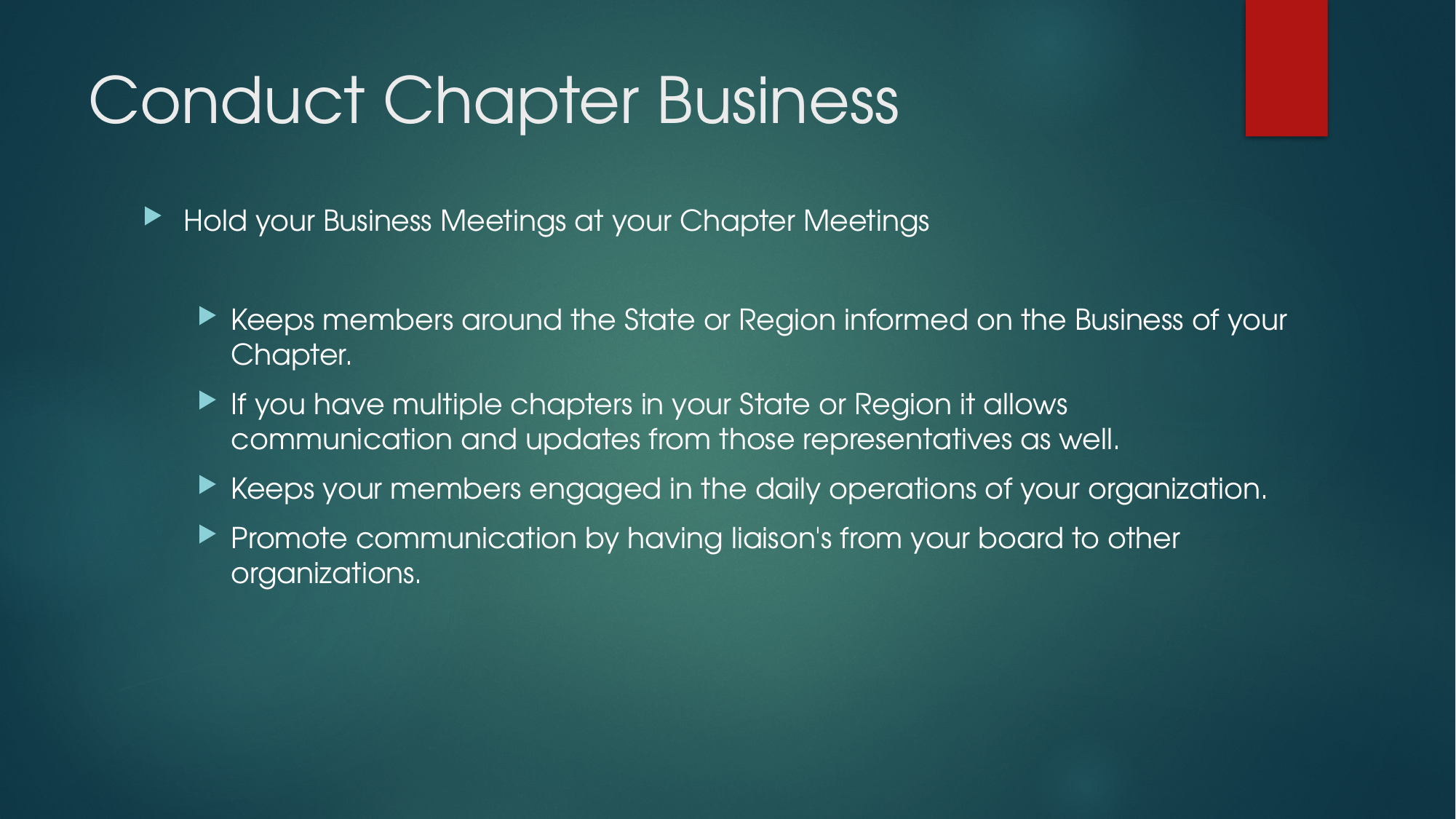

# Conduct Chapter Business
Hold your Business Meetings at your Chapter Meetings

Keeps members around the State or Region informed on the Business of your Chapter.
If you have multiple chapters in your State or Region it allows communication and updates from those representatives as well.
Keeps your members engaged in the daily operations of your organization.
Promote communication by having liaison's from your board to other organizations.